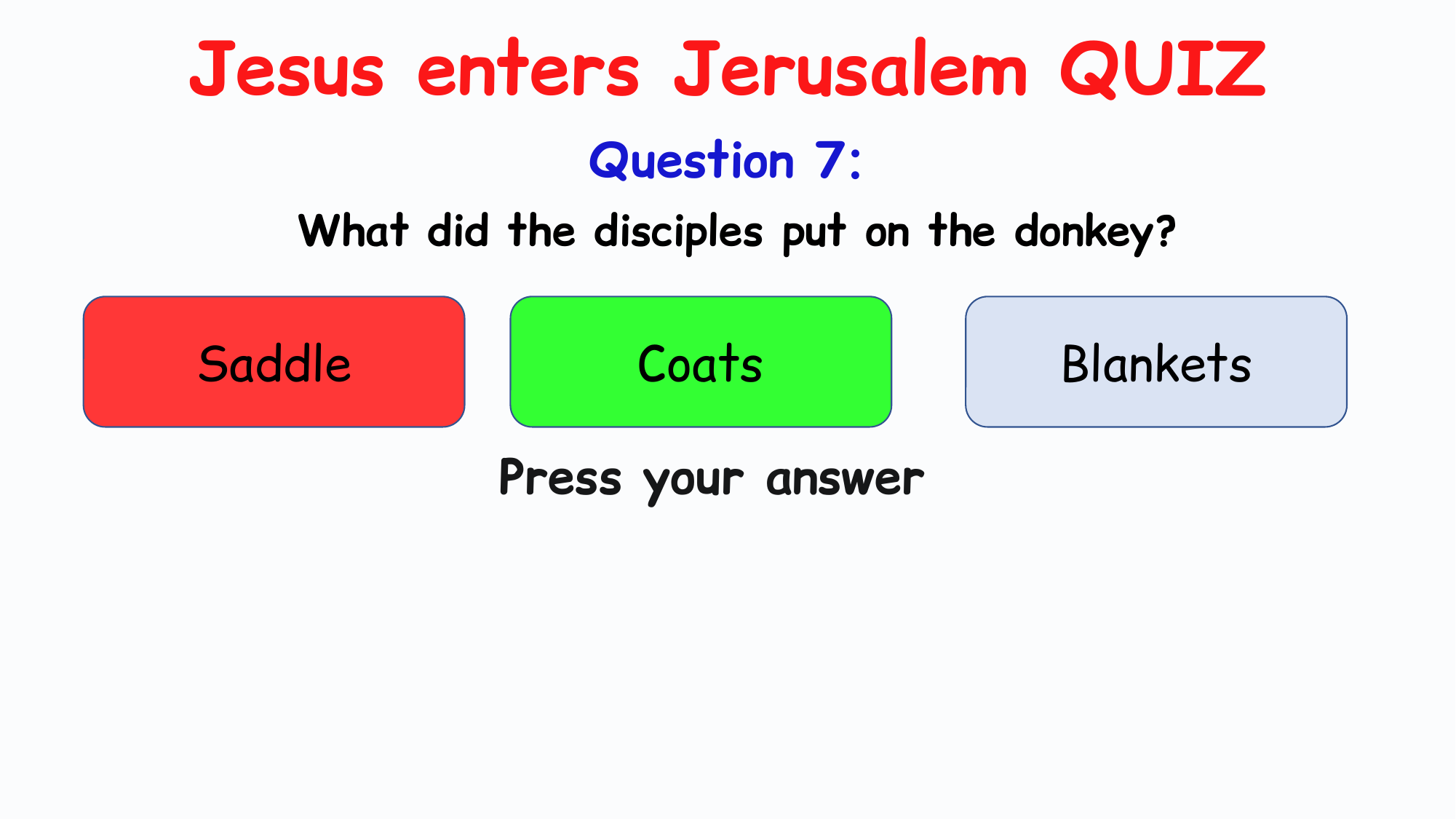

Question 7:
What did the disciples put on the donkey?
Saddle
Coats
Blankets
Press your answer